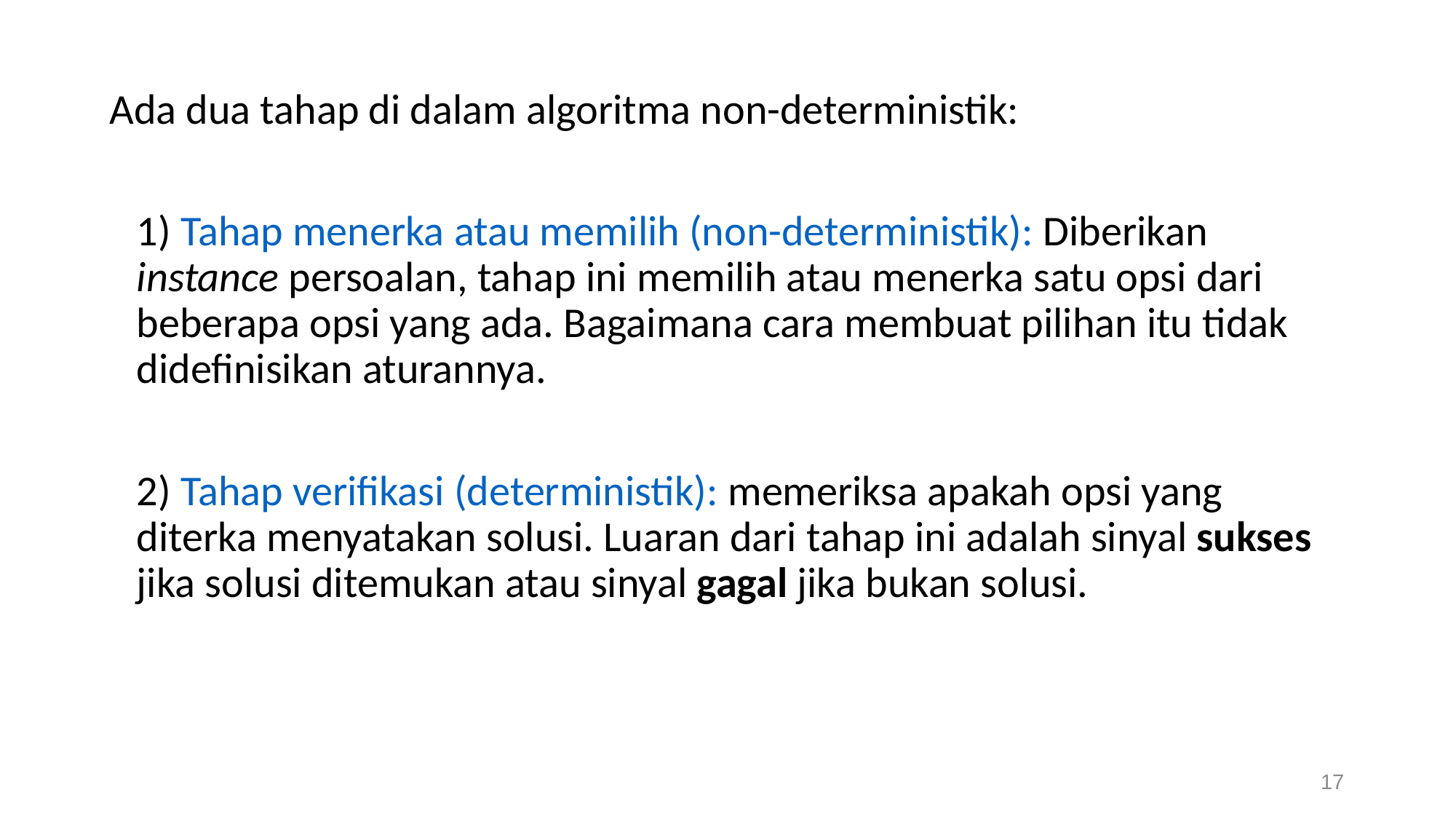

Ada dua tahap di dalam algoritma non-deterministik:

	1) Tahap menerka atau memilih (non-deterministik): Diberikan instance persoalan, tahap ini memilih atau menerka satu opsi dari beberapa opsi yang ada. Bagaimana cara membuat pilihan itu tidak didefinisikan aturannya.

	2) Tahap verifikasi (deterministik): memeriksa apakah opsi yang diterka menyatakan solusi. Luaran dari tahap ini adalah sinyal sukses jika solusi ditemukan atau sinyal gagal jika bukan solusi.

17